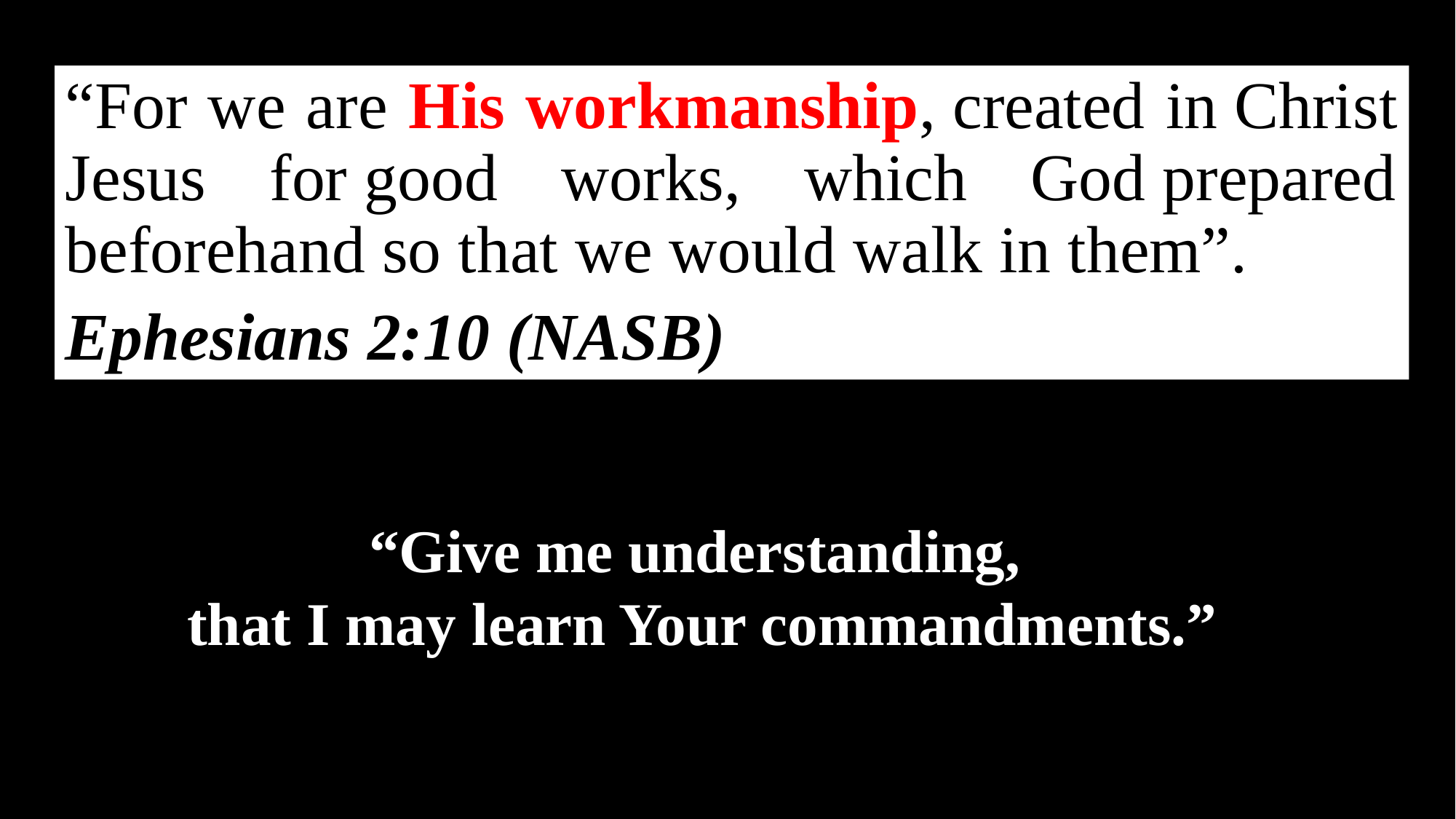

“For we are His workmanship, created in Christ Jesus for good works, which God prepared beforehand so that we would walk in them”.
Ephesians 2:10 (NASB)
“Give me understanding,
that I may learn Your commandments.”